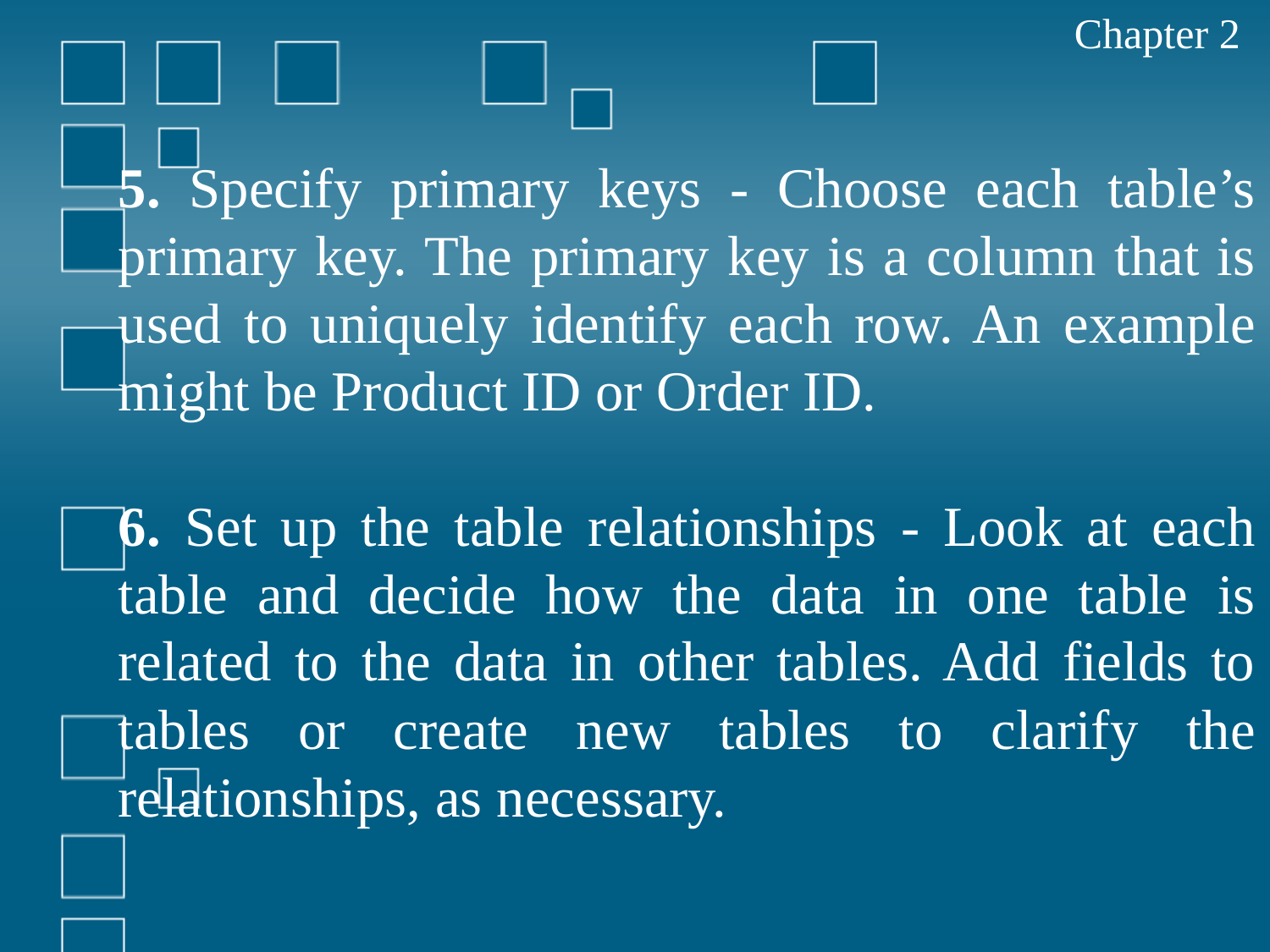

Chapter 2
5. Specify primary keys ‐ Choose each table’s primary key. The primary key is a column that is used to uniquely identify each row. An example might be Product ID or Order ID.

6. Set up the table relationships ‐ Look at each table and decide how the data in one table is related to the data in other tables. Add fields to tables or create new tables to clarify the relationships, as necessary.